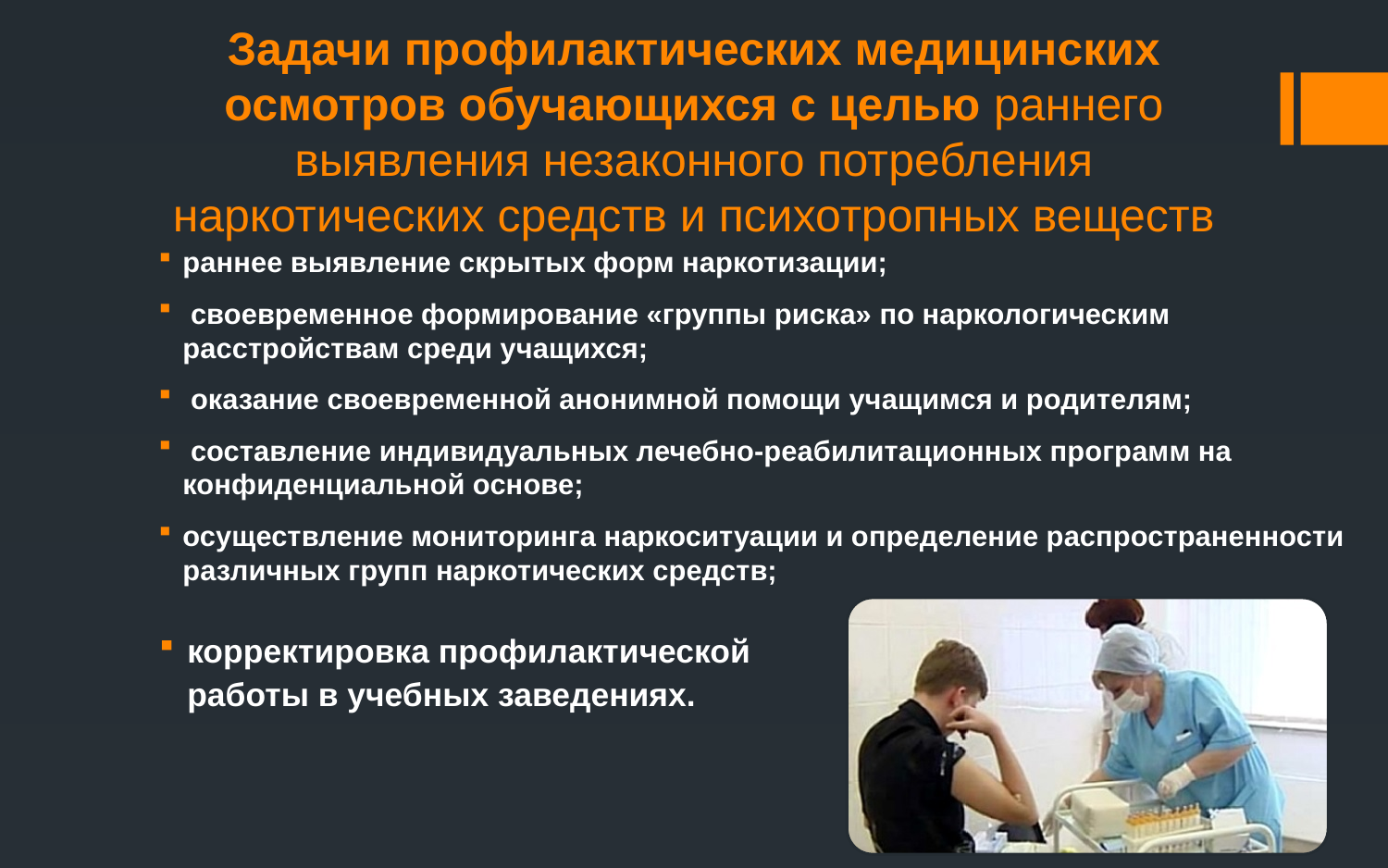

# Задачи профилактических медицинских осмотров обучающихся с целью раннего выявления незаконного потребления наркотических средств и психотропных веществ
раннее выявление скрытых форм наркотизации;
 своевременное формирование «группы риска» по наркологическим расстройствам среди учащихся;
 оказание своевременной анонимной помощи учащимся и родителям;
 составление индивидуальных лечебно-реабилитационных программ на конфиденциальной основе;
осуществление мониторинга наркоситуации и определение распространенности различных групп наркотических средств;

корректировка профилактической работы в учебных заведениях.